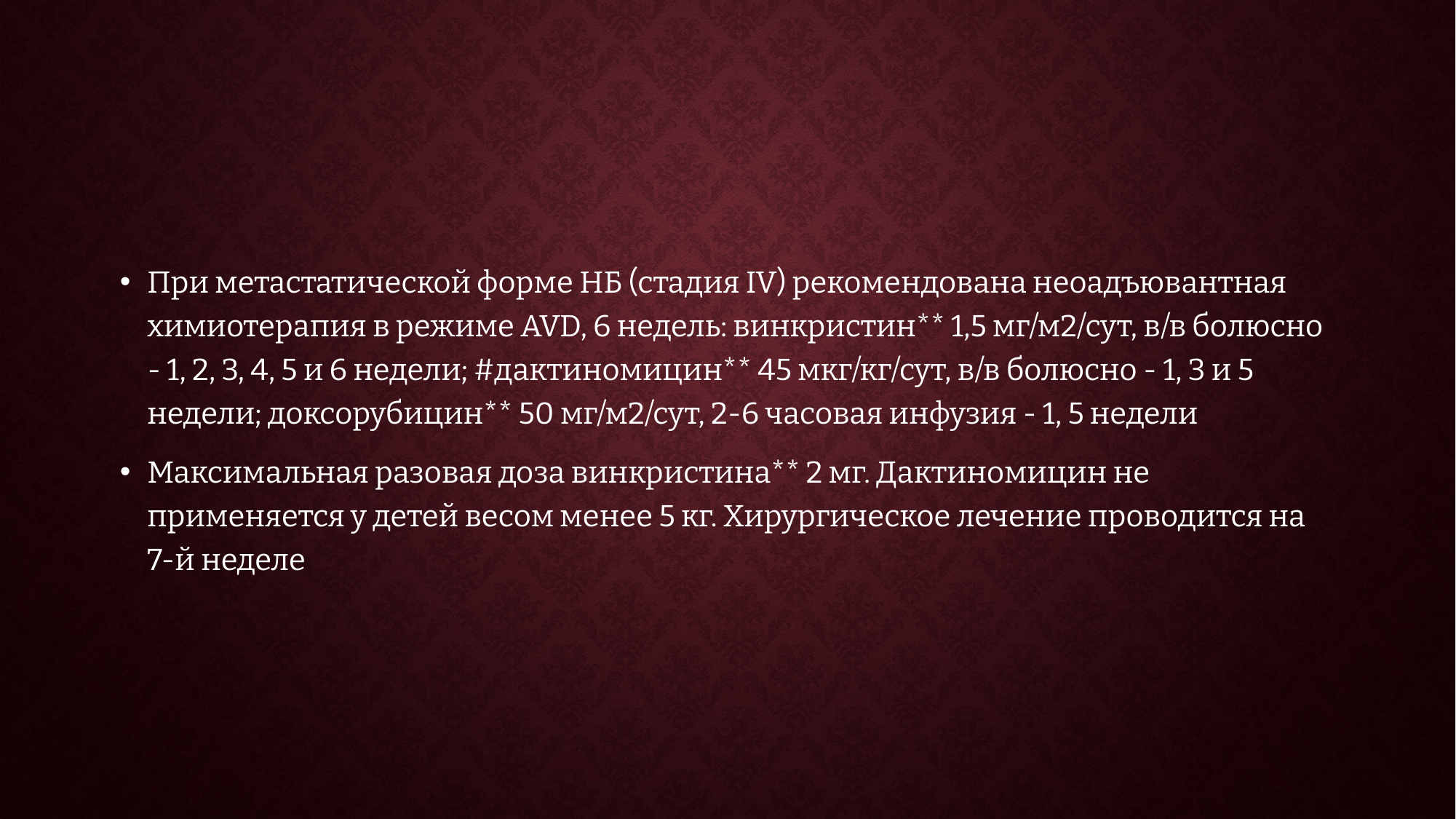

#
При метастатической форме НБ (стадия IV) рекомендована неоадъювантная химиотерапия в режиме AVD, 6 недель: винкристин** 1,5 мг/м2/сут, в/в болюсно - 1, 2, 3, 4, 5 и 6 недели; #дактиномицин** 45 мкг/кг/сут, в/в болюсно - 1, 3 и 5 недели; доксорубицин** 50 мг/м2/сут, 2-6 часовая инфузия - 1, 5 недели
Максимальная разовая доза винкристина** 2 мг. Дактиномицин не применяется у детей весом менее 5 кг. Хирургическое лечение проводится на 7-й неделе